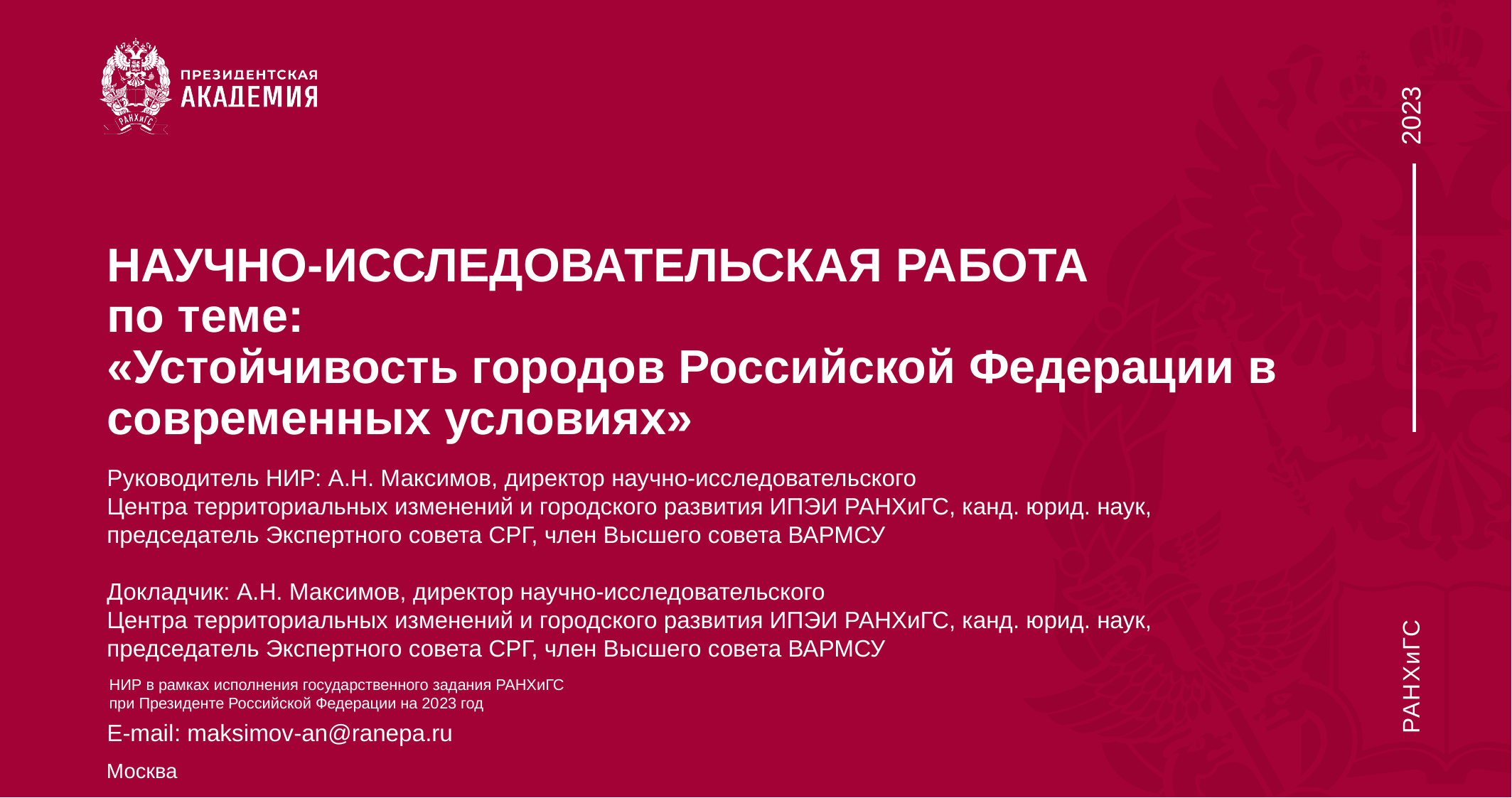

# НАУЧНО-ИССЛЕДОВАТЕЛЬСКАЯ РАБОТА по теме: «Устойчивость городов Российской Федерации в современных условиях»ПРЕЗЕНТАЦИИ
Руководитель НИР: А.Н. Максимов, директор научно-исследовательского
Центра территориальных изменений и городского развития ИПЭИ РАНХиГС, канд. юрид. наук,
председатель Экспертного совета СРГ, член Высшего совета ВАРМСУ

Докладчик: А.Н. Максимов, директор научно-исследовательского
Центра территориальных изменений и городского развития ИПЭИ РАНХиГС, канд. юрид. наук,
председатель Экспертного совета СРГ, член Высшего совета ВАРМСУ

E-mail: maksimov-an@ranepa.ru
НИР в рамках исполнения государственного задания РАНХиГС при Президенте Российской Федерации на 2023 год
Москва